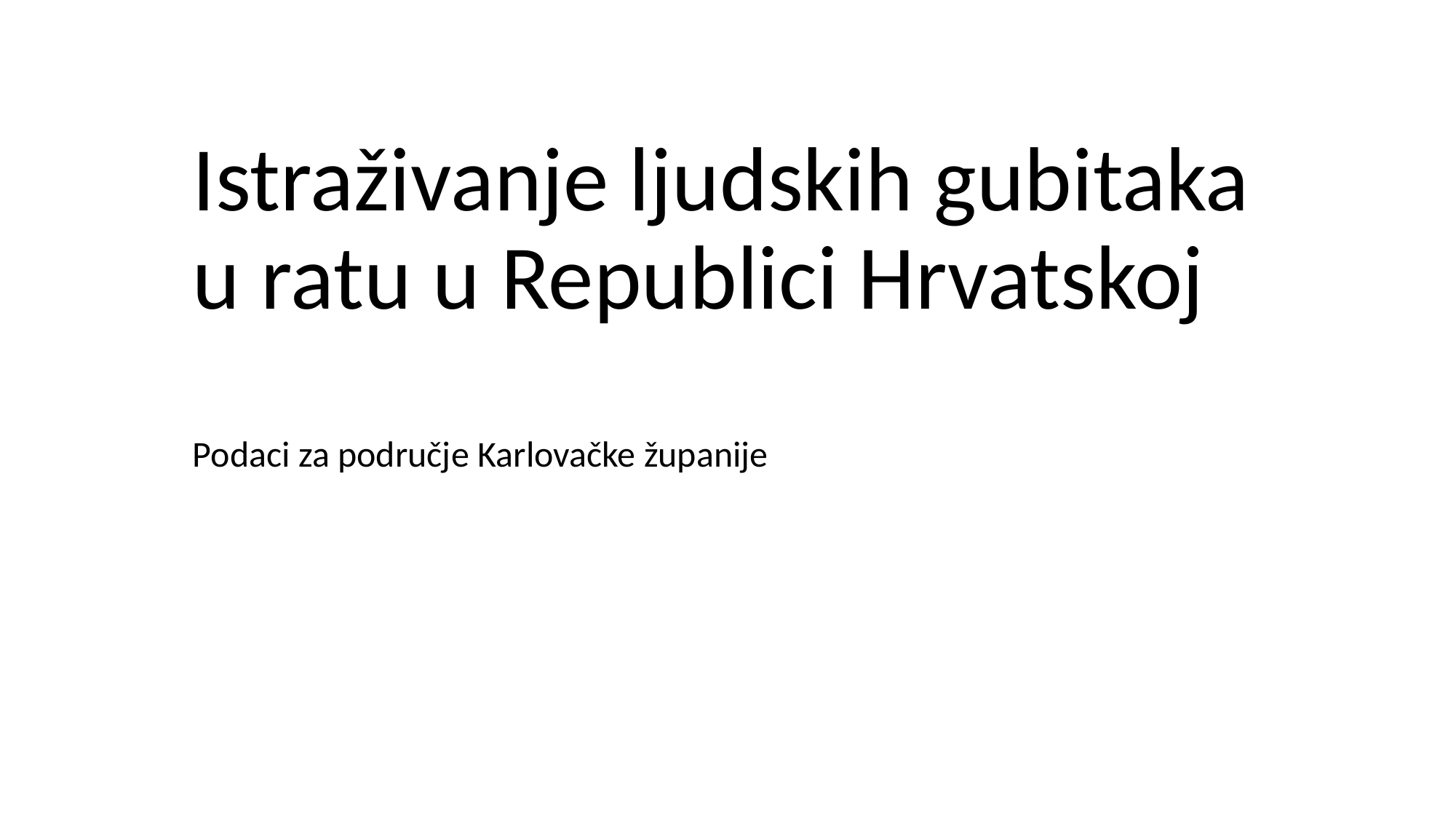

# Istraživanje ljudskih gubitaka u ratu u Republici Hrvatskoj
Podaci za područje Karlovačke županije